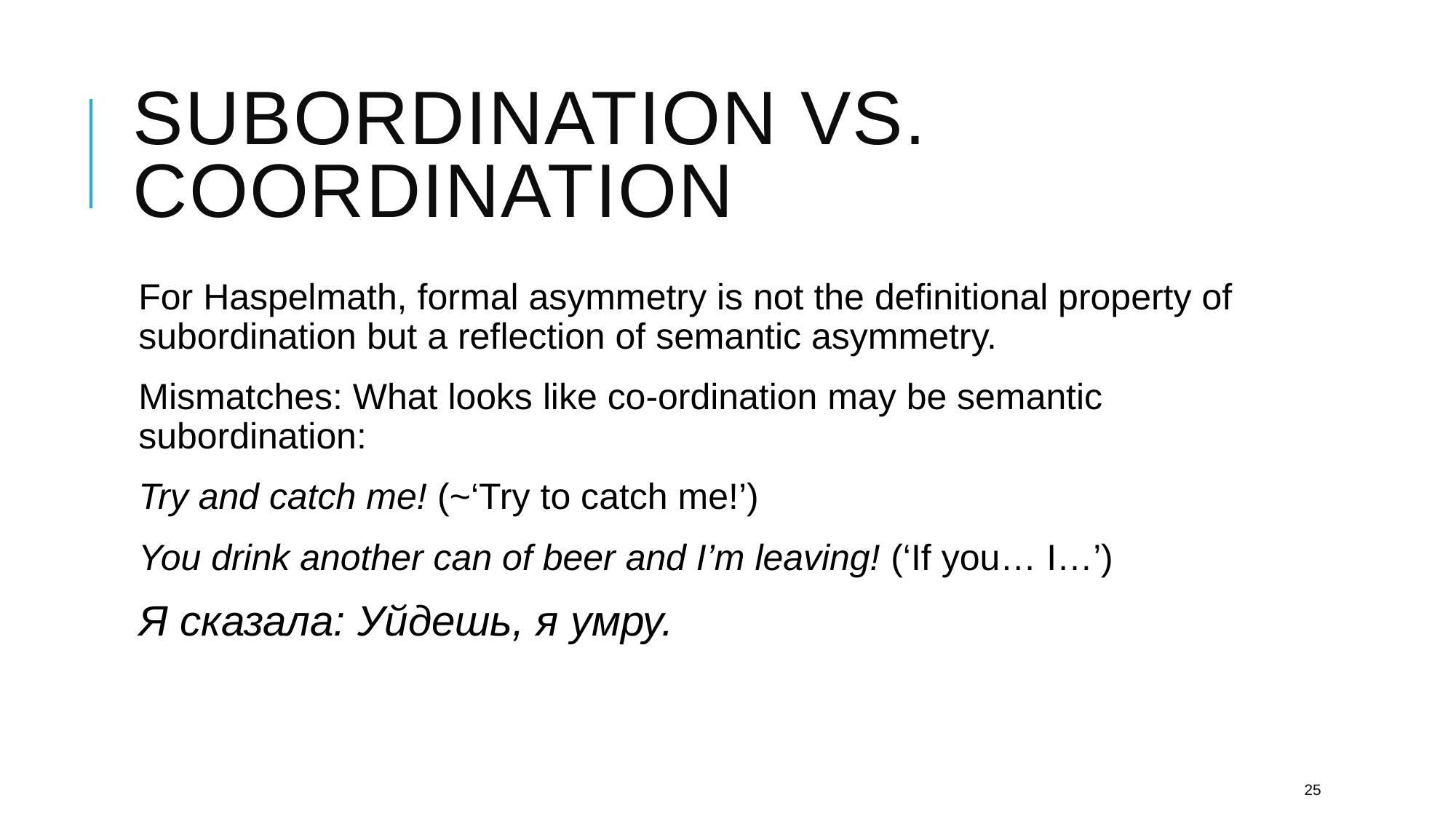

# Subordination vs. coordination
For Haspelmath, formal asymmetry is not the definitional property of subordination but a reflection of semantic asymmetry.
Mismatches: What looks like co-ordination may be semantic subordination:
Try and catch me! (~‘Try to catch me!’)
You drink another can of beer and I’m leaving! (‘If you… I…’)
Я сказала: Уйдешь, я умру.
25